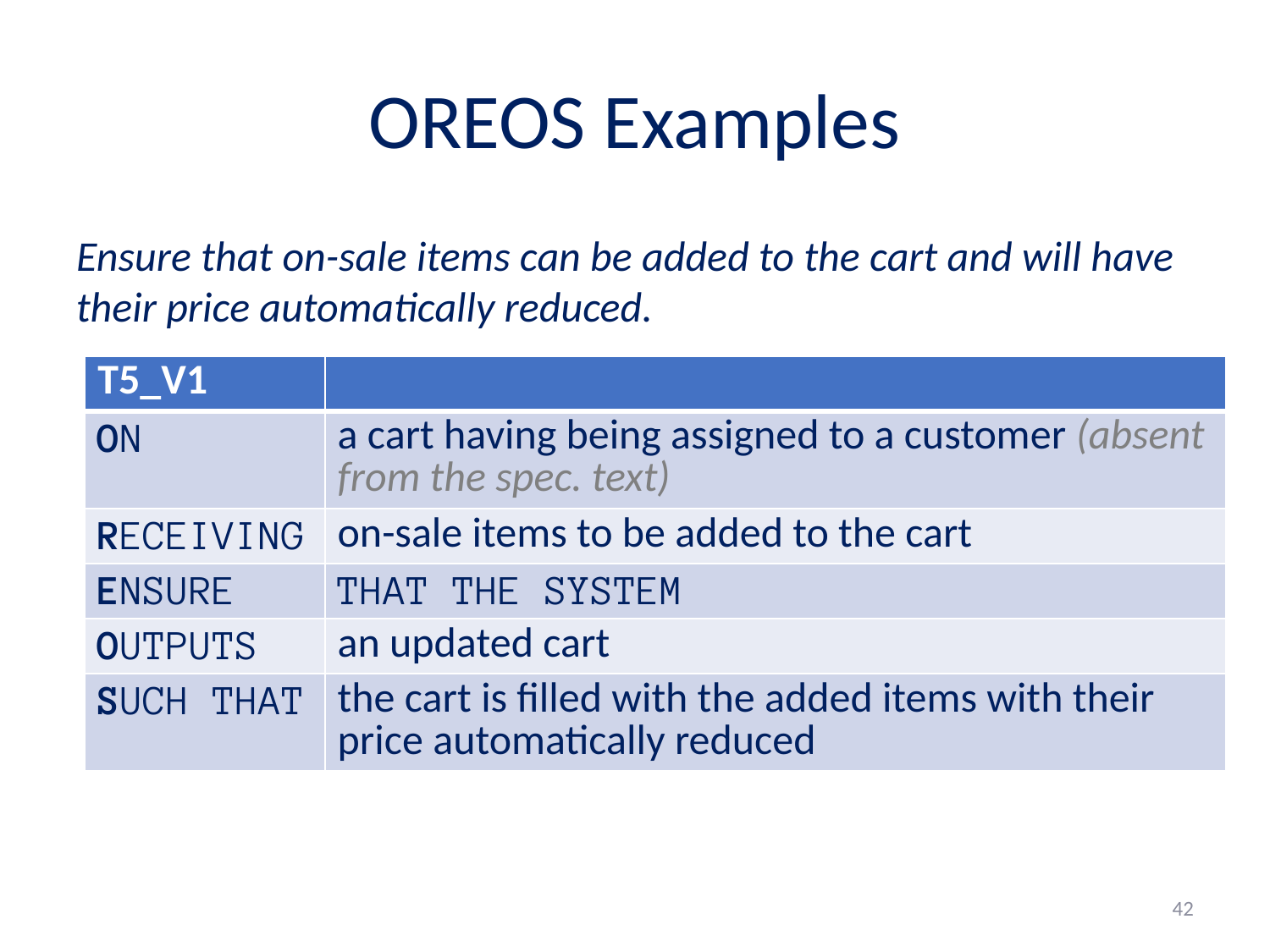

# OREOS Examples
Ensure that on-sale items can be added to the cart and will have their price automatically reduced.
| T5\_V1 |  |
| --- | --- |
| ON | a cart having being assigned to a customer (absent from the spec. text) |
| RECEIVING | on-sale items to be added to the cart |
| ENSURE | THAT THE SYSTEM |
| OUTPUTS | an updated cart |
| SUCH THAT | the cart is filled with the added items with their price automatically reduced |
42